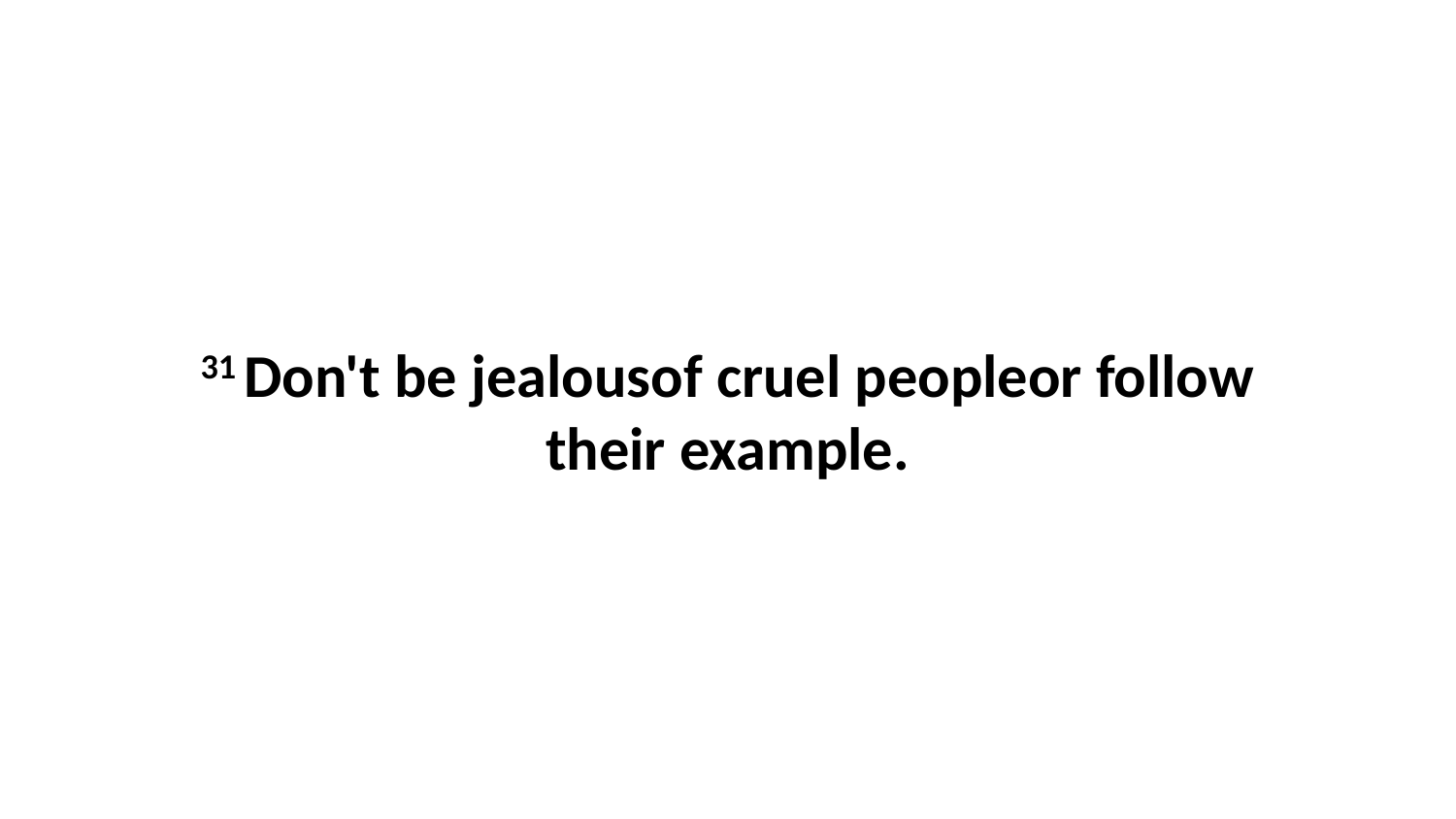

31 Don't be jealousof cruel peopleor follow their example.